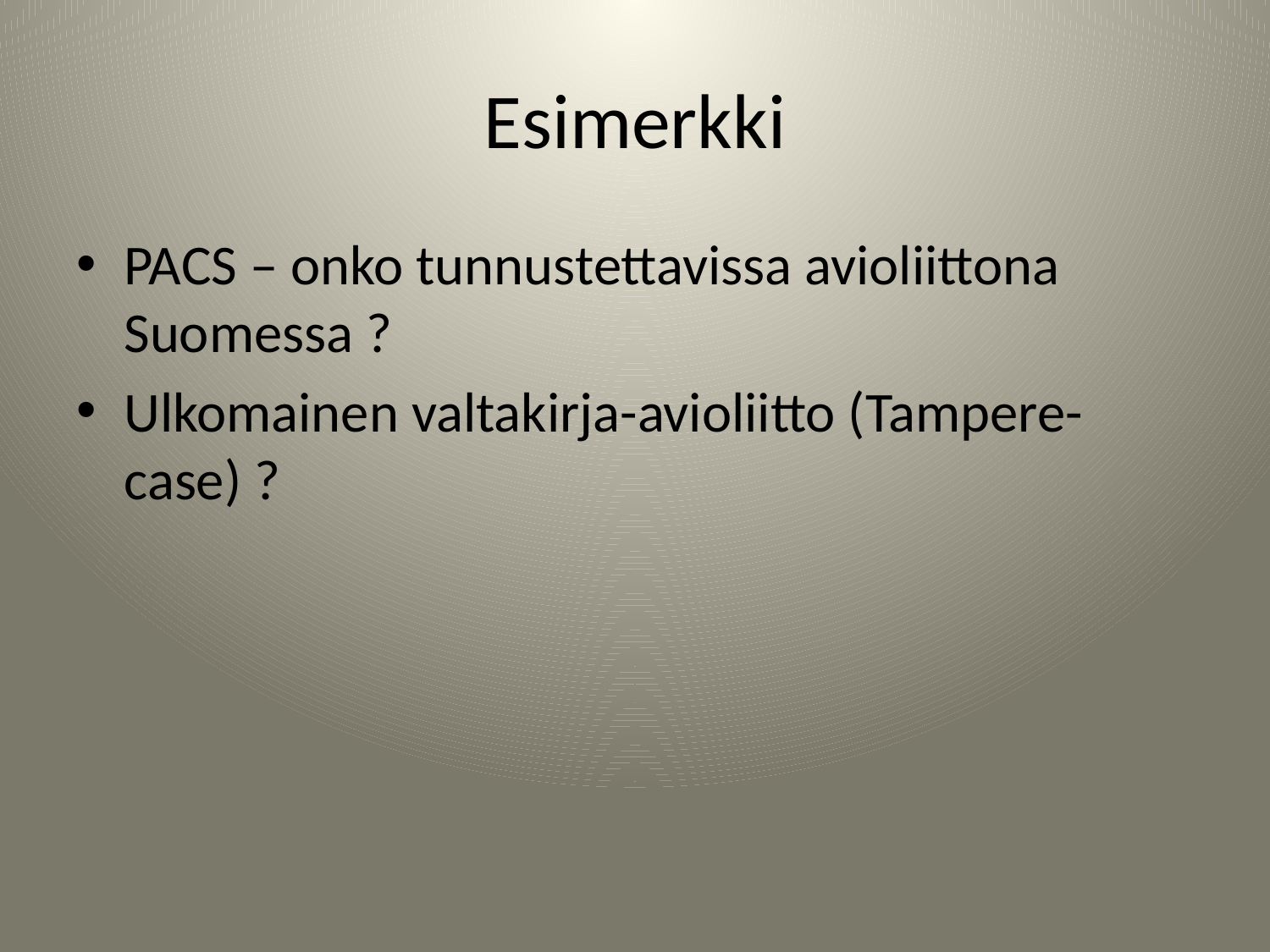

# Esimerkki
PACS – onko tunnustettavissa avioliittona Suomessa ?
Ulkomainen valtakirja-avioliitto (Tampere-case) ?